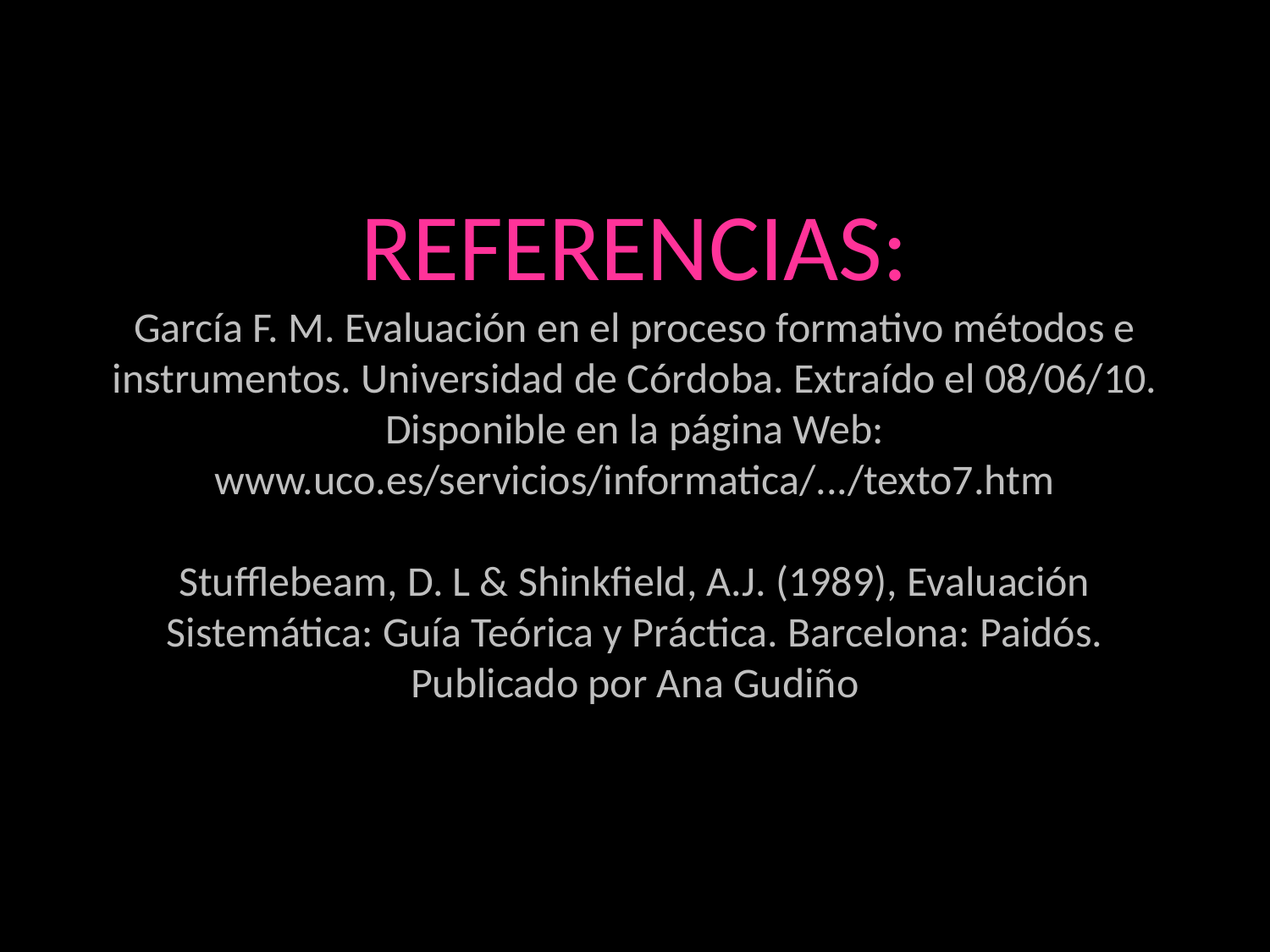

# REFERENCIAS: García F. M. Evaluación en el proceso formativo métodos e instrumentos. Universidad de Córdoba. Extraído el 08/06/10. Disponible en la página Web: www.uco.es/servicios/informatica/.../texto7.htm   Stufflebeam, D. L & Shinkfield, A.J. (1989), Evaluación Sistemática: Guía Teórica y Práctica. Barcelona: Paidós. Publicado por Ana Gudiño